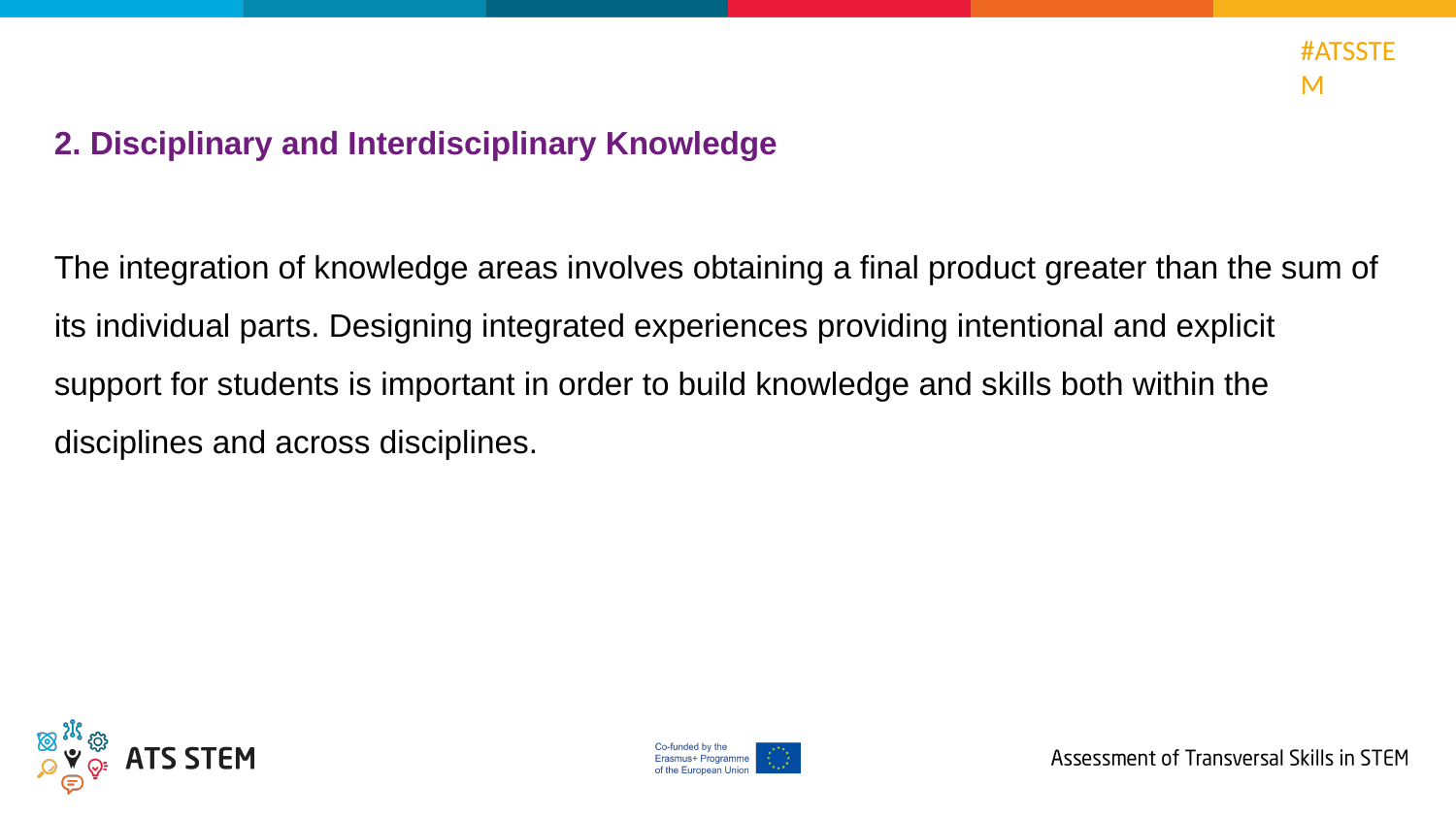

2. Disciplinary and Interdisciplinary Knowledge
The integration of knowledge areas involves obtaining a final product greater than the sum of its individual parts. Designing integrated experiences providing intentional and explicit support for students is important in order to build knowledge and skills both within the disciplines and across disciplines.